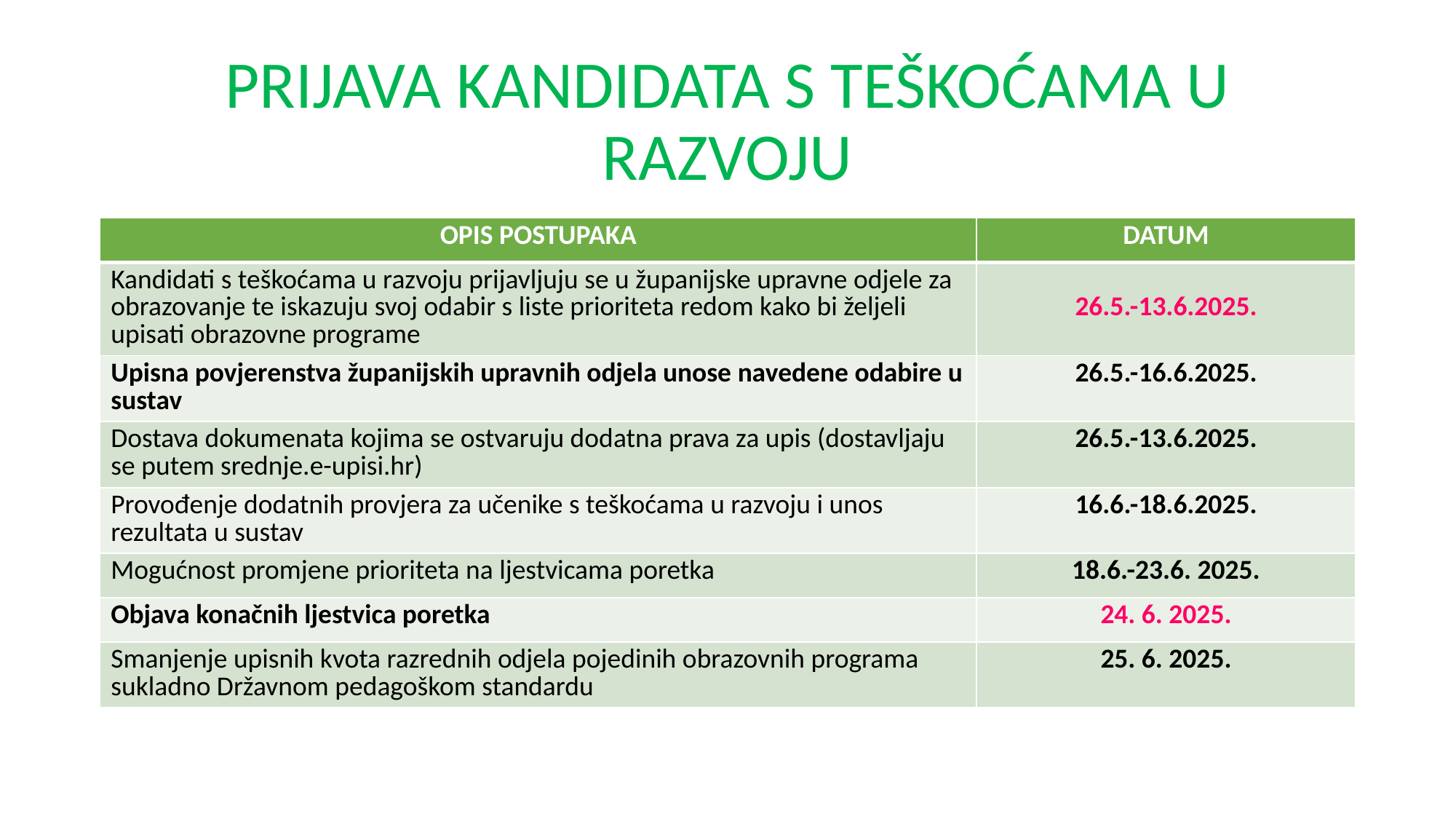

# PRIJAVA KANDIDATA S TEŠKOĆAMA U RAZVOJU
| OPIS POSTUPAKA | DATUM |
| --- | --- |
| Kandidati s teškoćama u razvoju prijavljuju se u županijske upravne odjele za obrazovanje te iskazuju svoj odabir s liste prioriteta redom kako bi željeli upisati obrazovne programe | 26.5.-13.6.2025. |
| Upisna povjerenstva županijskih upravnih odjela unose navedene odabire u sustav | 26.5.-16.6.2025. |
| Dostava dokumenata kojima se ostvaruju dodatna prava za upis (dostavljaju se putem srednje.e-upisi.hr) | 26.5.-13.6.2025. |
| Provođenje dodatnih provjera za učenike s teškoćama u razvoju i unos rezultata u sustav | 16.6.-18.6.2025. |
| Mogućnost promjene prioriteta na ljestvicama poretka | 18.6.-23.6. 2025. |
| Objava konačnih ljestvica poretka | 24. 6. 2025. |
| Smanjenje upisnih kvota razrednih odjela pojedinih obrazovnih programa sukladno Državnom pedagoškom standardu | 25. 6. 2025. |